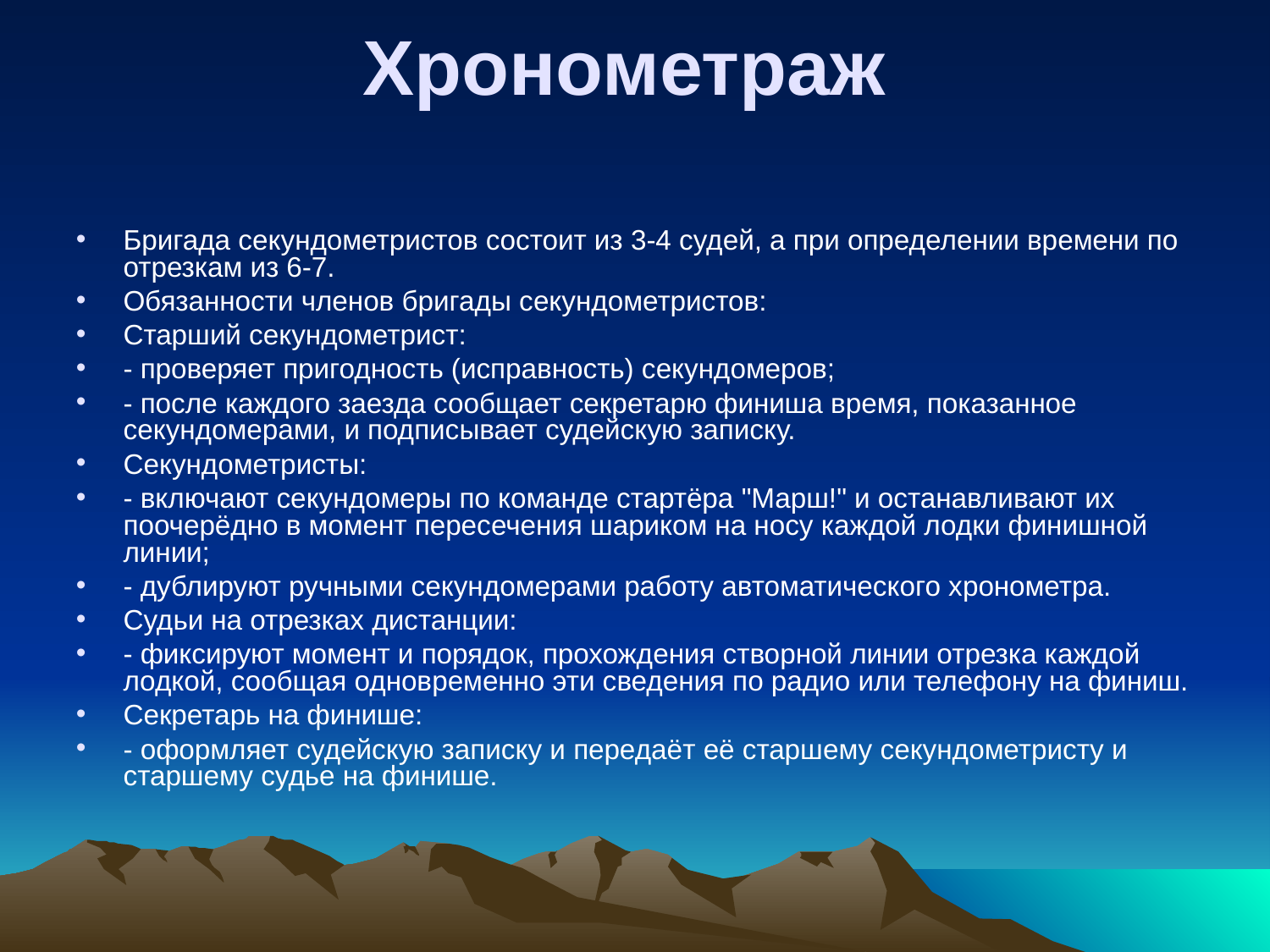

Хронометраж
Бригада секундометристов состоит из 3-4 судей, а при определении времени по отрезкам из 6-7.
Обязанности членов бригады секундометристов:
Старший секундометрист:
- проверяет пригодность (исправность) секундомеров;
- после каждого заезда сообщает секретарю финиша время, показанное секундомерами, и подписывает судейскую записку.
Секундометристы:
- включают секундомеры по команде стартёра "Марш!" и останавливают их поочерёдно в момент пересечения шариком на носу каждой лодки финишной линии;
- дублируют ручными секундомерами работу автоматического хронометра.
Судьи на отрезках дистанции:
- фиксируют момент и порядок, прохождения створной линии отрезка каждой лодкой, сообщая одновременно эти сведения по радио или телефону на финиш.
Секретарь на финише:
- оформляет судейскую записку и передаёт её старшему секундометристу и старшему судье на финише.